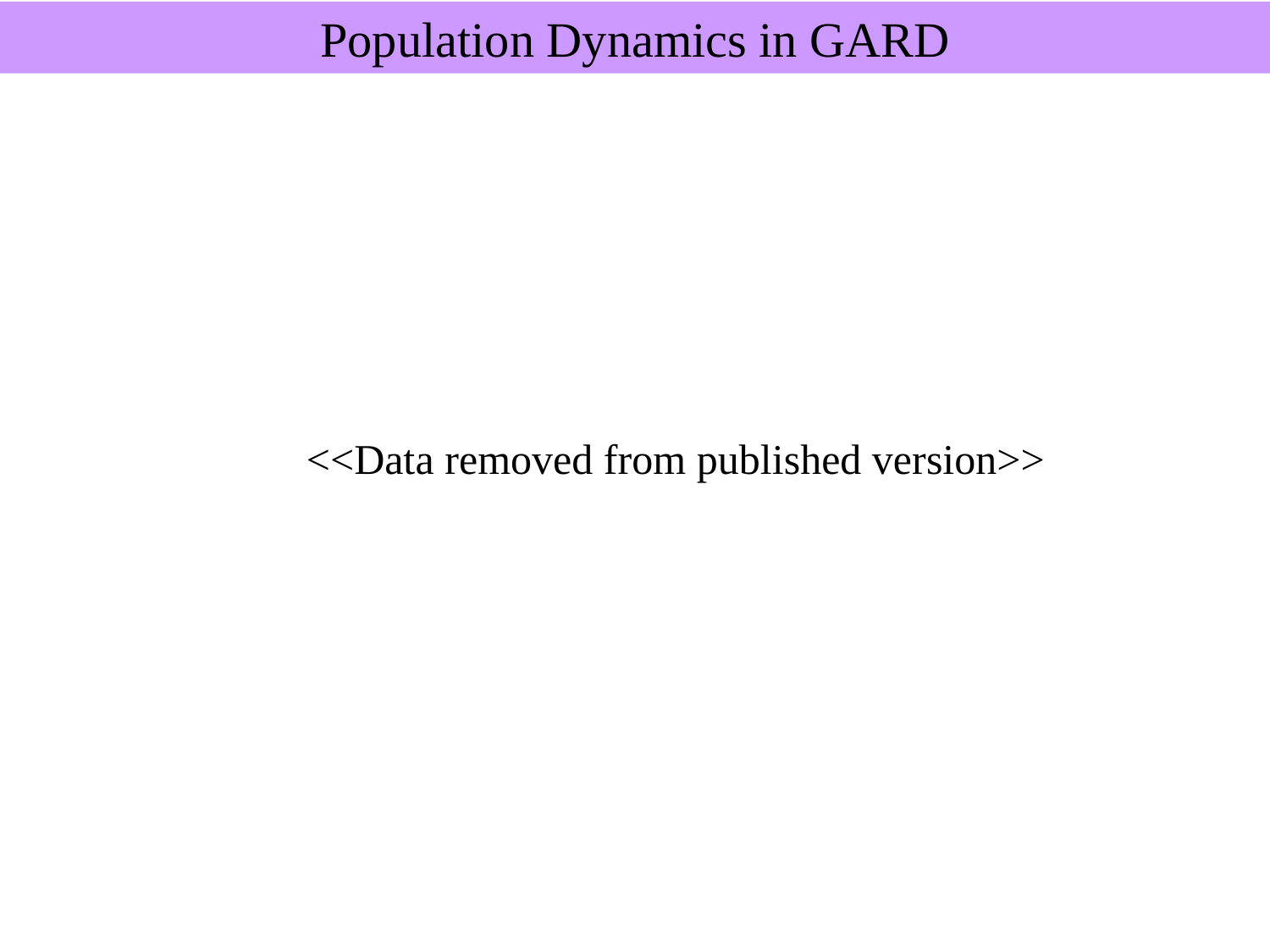

Population Dynamics in GARD
<<Data removed from published version>>